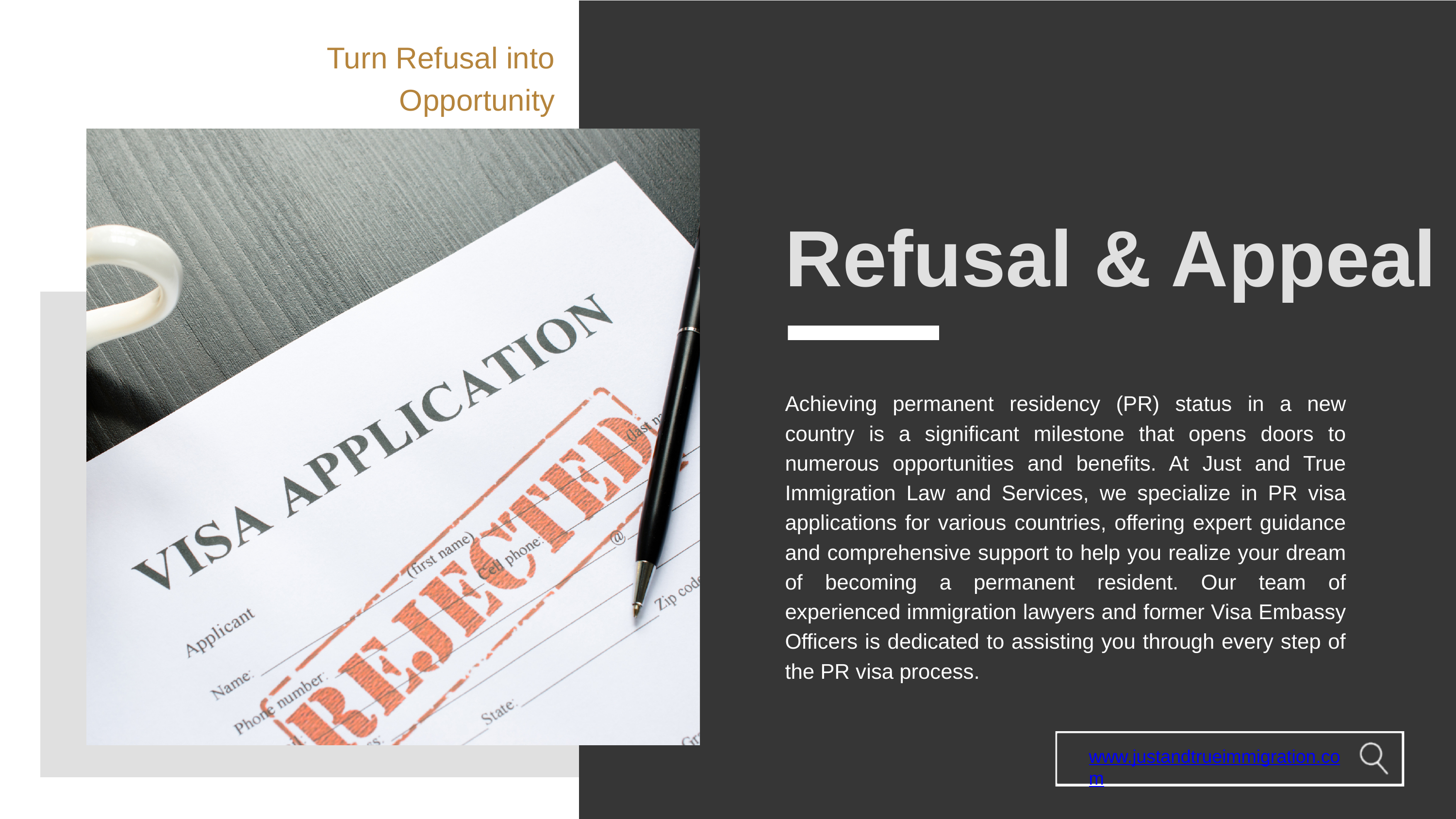

Turn Refusal into Opportunity

Refusal & Appeal

Achieving permanent residency (PR) status in a new country is a significant milestone that opens doors to numerous opportunities and benefits. At Just and True Immigration Law and Services, we specialize in PR visa applications for various countries, offering expert guidance and comprehensive support to help you realize your dream of becoming a permanent resident. Our team of experienced immigration lawyers and former Visa Embassy Officers is dedicated to assisting you through every step of the PR visa process.

www.justandtrueimmigration.com